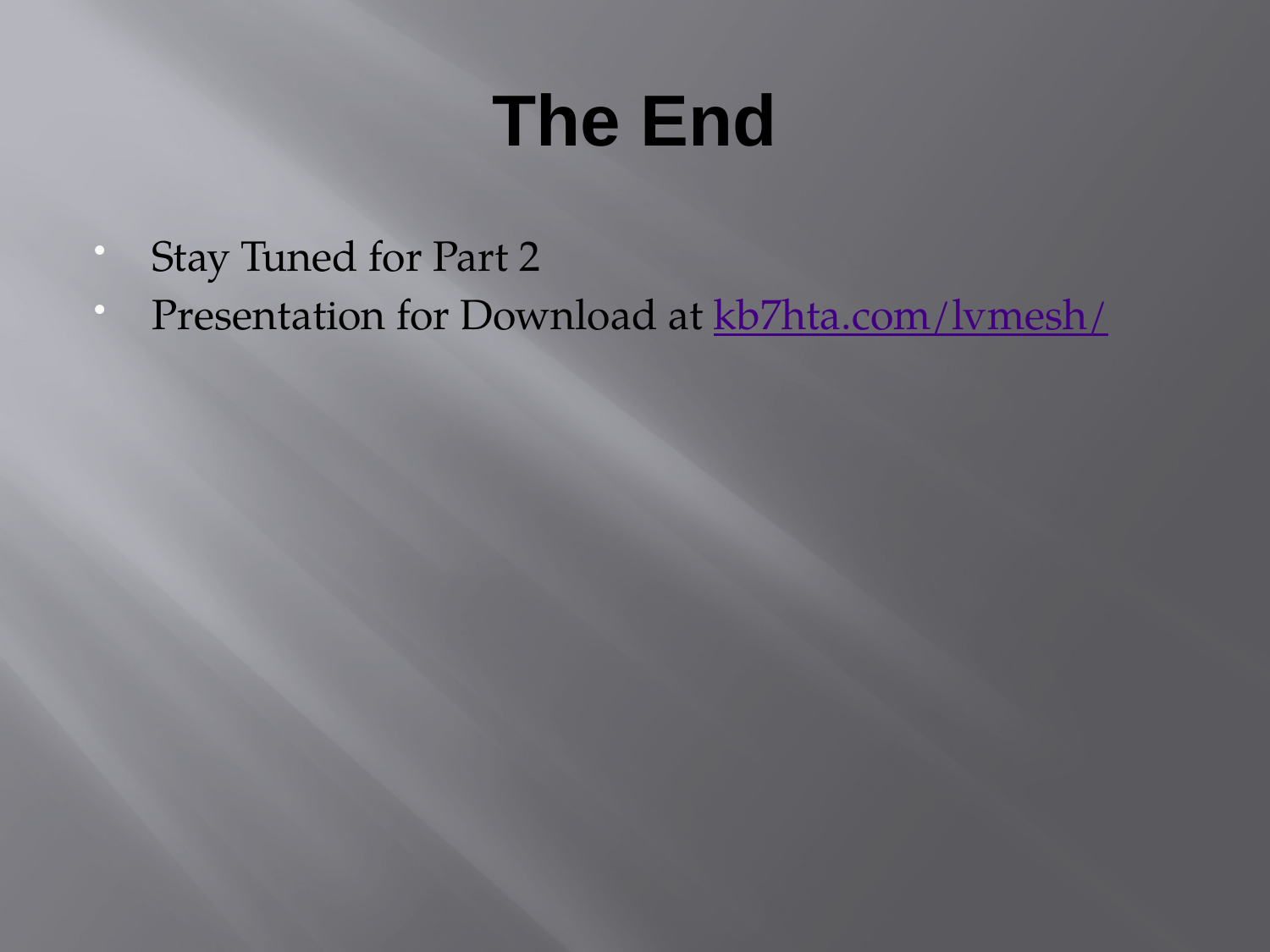

# The End
Stay Tuned for Part 2
Presentation for Download at kb7hta.com/lvmesh/